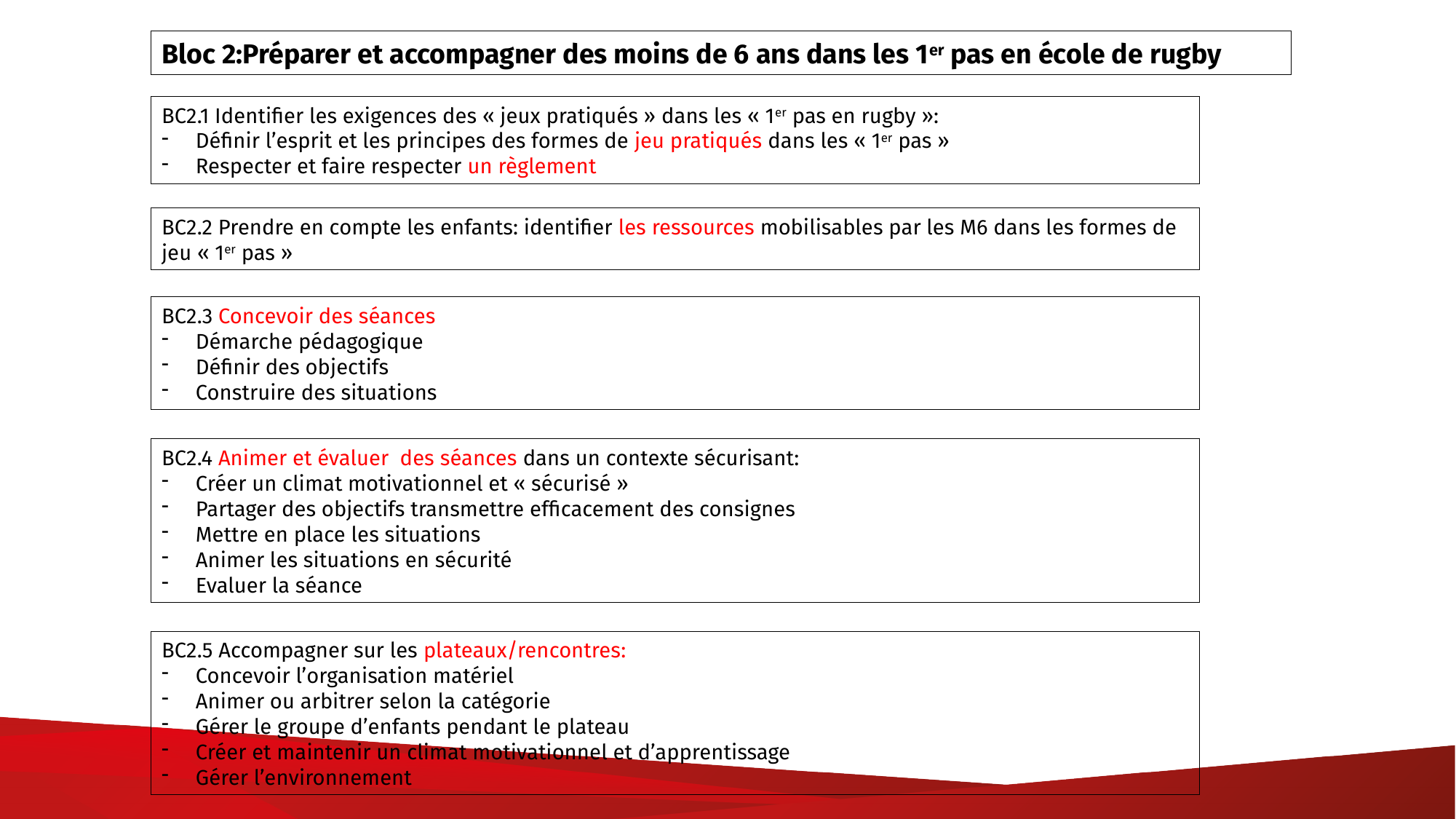

Bloc 2:Préparer et accompagner des moins de 6 ans dans les 1er pas en école de rugby
BC2.1 Identifier les exigences des « jeux pratiqués » dans les « 1er pas en rugby »:
Définir l’esprit et les principes des formes de jeu pratiqués dans les « 1er pas »
Respecter et faire respecter un règlement
BC2.2 Prendre en compte les enfants: identifier les ressources mobilisables par les M6 dans les formes de jeu « 1er pas »
BC2.3 Concevoir des séances
Démarche pédagogique
Définir des objectifs
Construire des situations
BC2.4 Animer et évaluer  des séances dans un contexte sécurisant:
Créer un climat motivationnel et « sécurisé »
Partager des objectifs transmettre efficacement des consignes
Mettre en place les situations
Animer les situations en sécurité
Evaluer la séance
BC2.5 Accompagner sur les plateaux/rencontres:
Concevoir l’organisation matériel
Animer ou arbitrer selon la catégorie
Gérer le groupe d’enfants pendant le plateau
Créer et maintenir un climat motivationnel et d’apprentissage
Gérer l’environnement